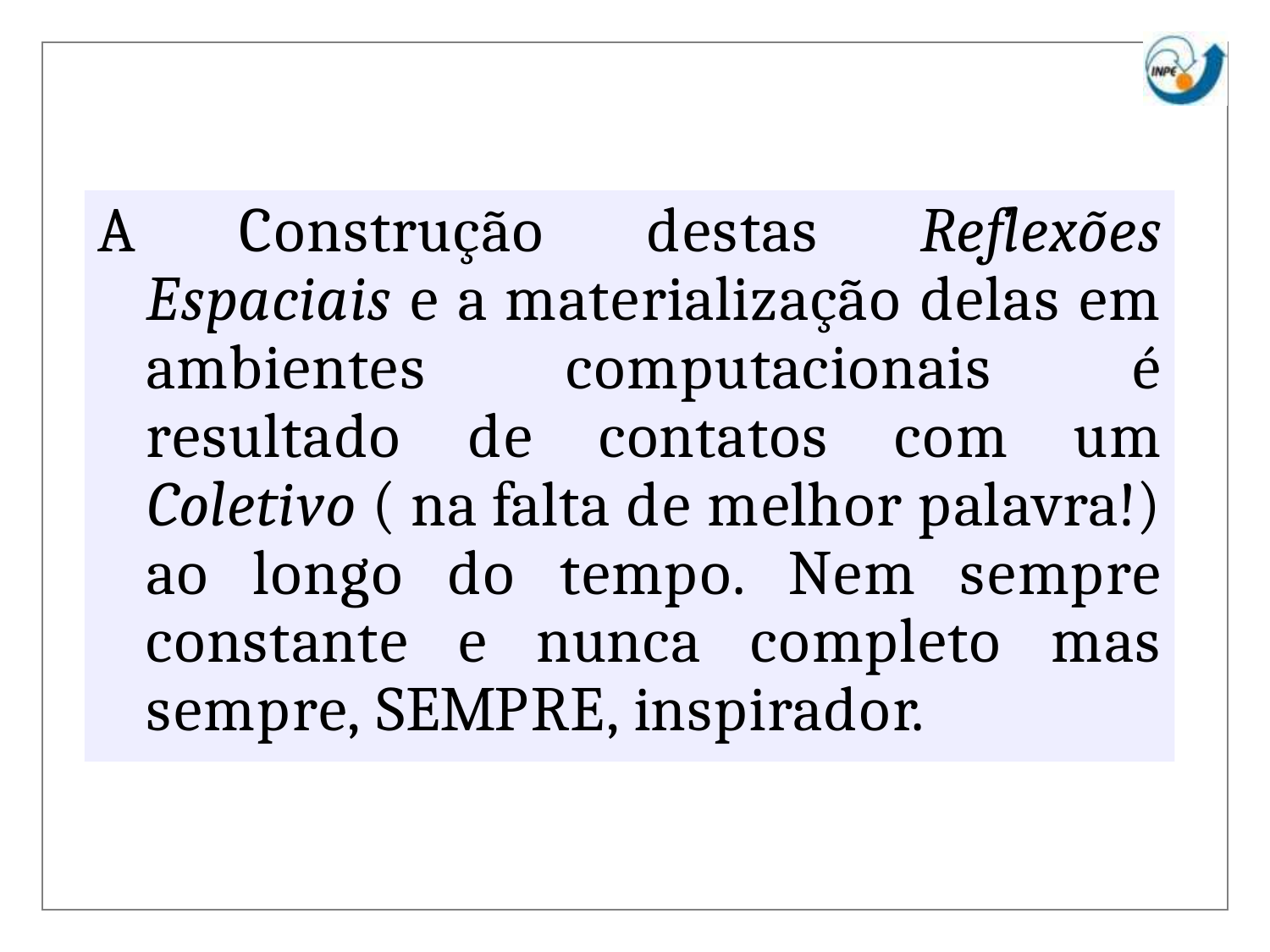

# A Construção destas Reflexões Espaciais e a materialização delas em ambientes computacionais é resultado de contatos com um Coletivo ( na falta de melhor palavra!) ao longo do tempo. Nem sempre constante e nunca completo mas sempre, SEMPRE, inspirador.